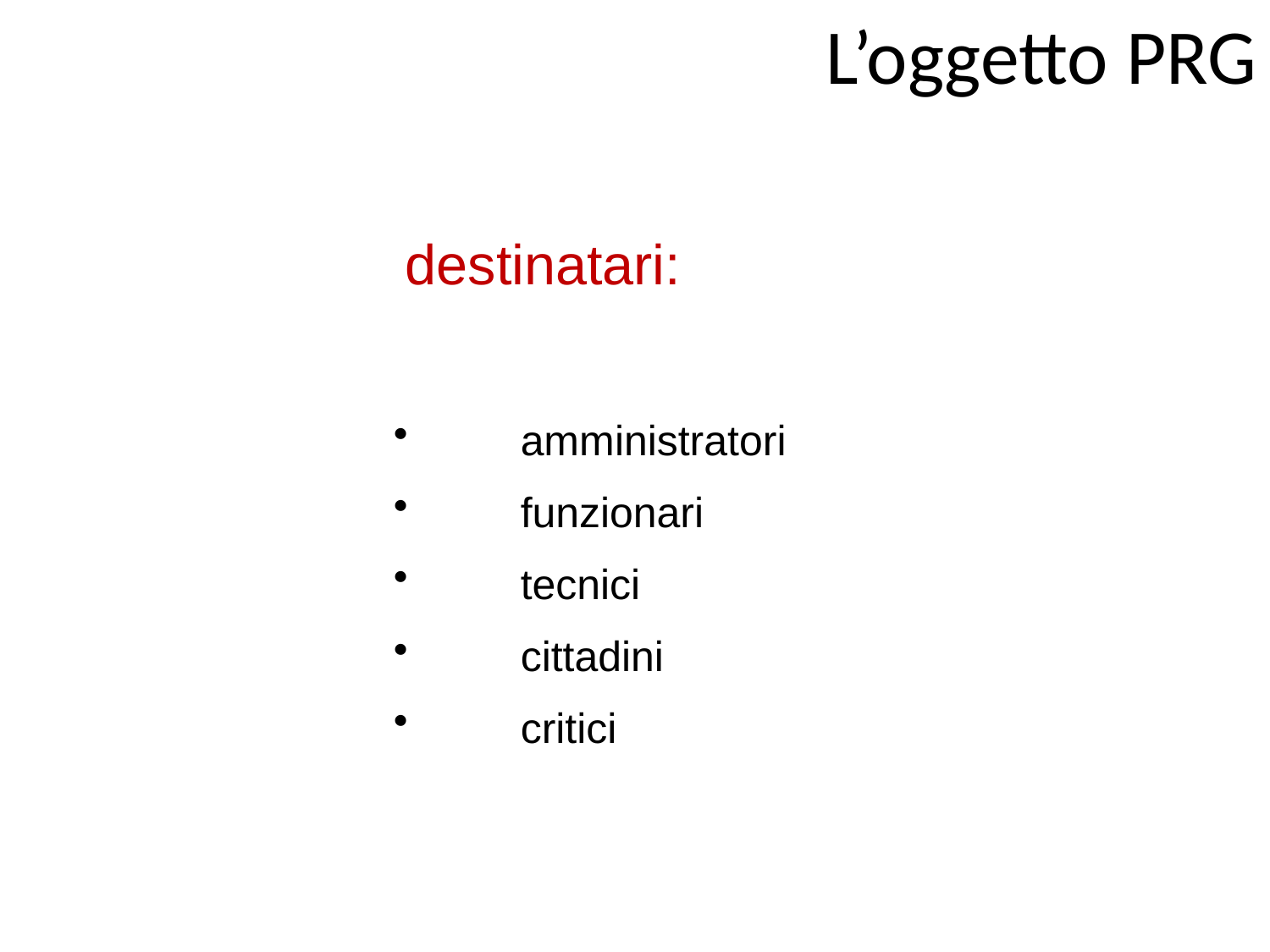

# L’oggetto PRG
 destinatari:

  	amministratori
 	funzionari
 	tecnici
 	cittadini
 	critici